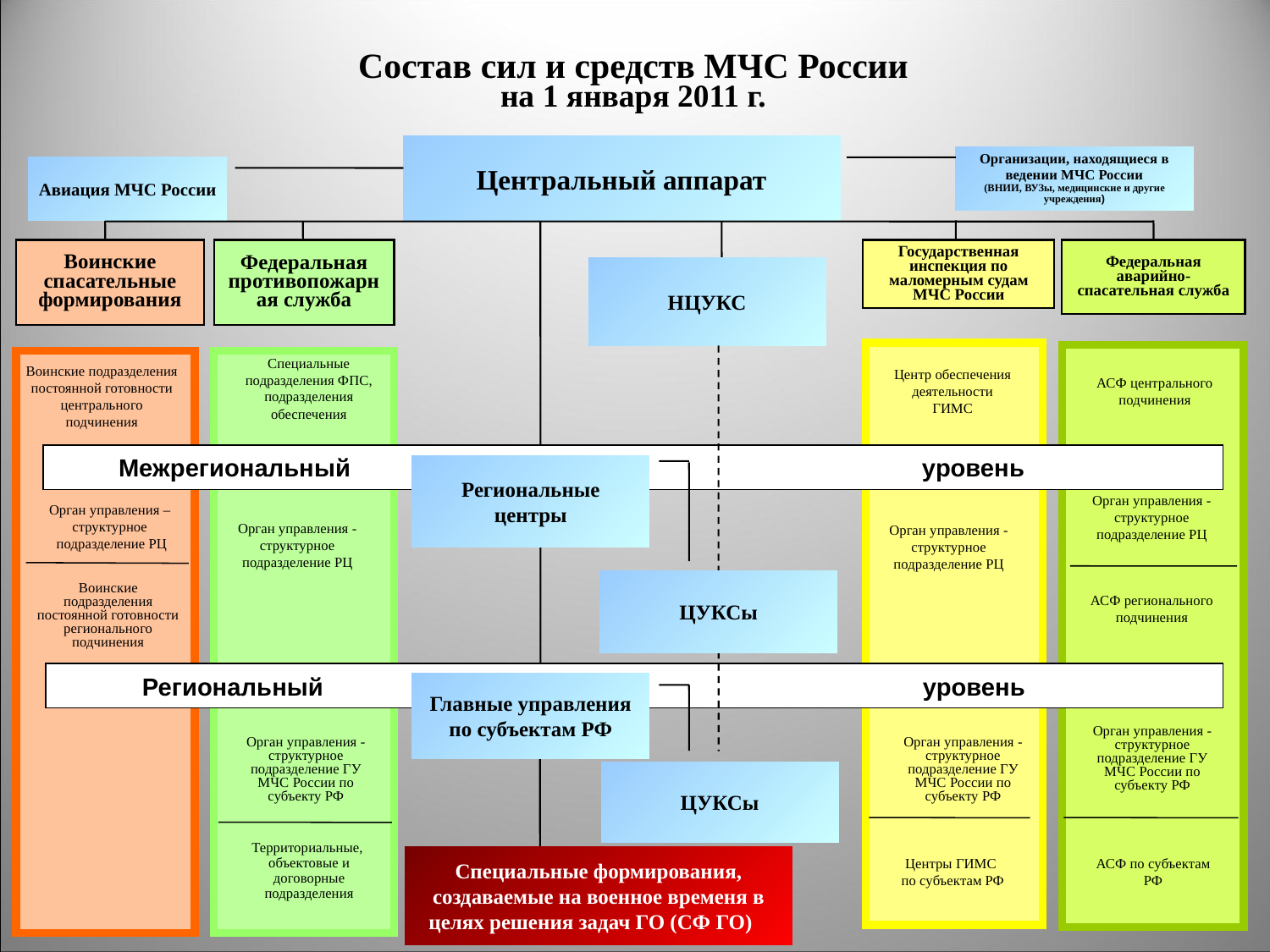

Состав сил и средств МЧС России
на 1 января 2011 г.
Центральный аппарат
Организации, находящиеся в ведении МЧС России
(ВНИИ, ВУЗы, медицинские и другие учреждения)
Авиация МЧС России

Воинские спасательные формирования
Федеральная противопожарная служба
Государственная инспекция по маломерным судам
МЧС России
Федеральная аварийно-спасательная служба
НЦУКС
Специальные подразделения ФПС, подразделения
обеспечения

Воинские подразделения постоянной готовности центрального подчинения

Центр обеспечения деятельности ГИМС
АСФ центрального подчинения
         Межрегиональный                                                                                  уровень
Региональные центры

Орган управления - структурное подразделение РЦ
Орган управления – структурное
 подразделение РЦ
Орган управления - структурное подразделение РЦ
Орган управления - структурное подразделение РЦ

ЦУКСы
АСФ регионального подчинения
Воинские подразделения постоянной готовности
регионального подчинения
            Региональный                                                                                      уровень
Главные управления по субъектам РФ

Орган управления - структурное подразделение ГУ МЧС России по субъекту РФ
Орган управления - структурное подразделение ГУ МЧС России по субъекту РФ
Орган управления - структурное подразделение ГУ МЧС России по субъекту РФ

ЦУКСы

Территориальные,  объектовые и договорные подразделения
Центры ГИМС
по субъектам РФ
АСФ по субъектам РФ
Специальные формирования, создаваемые на военное временя в целях решения задач ГО (СФ ГО)